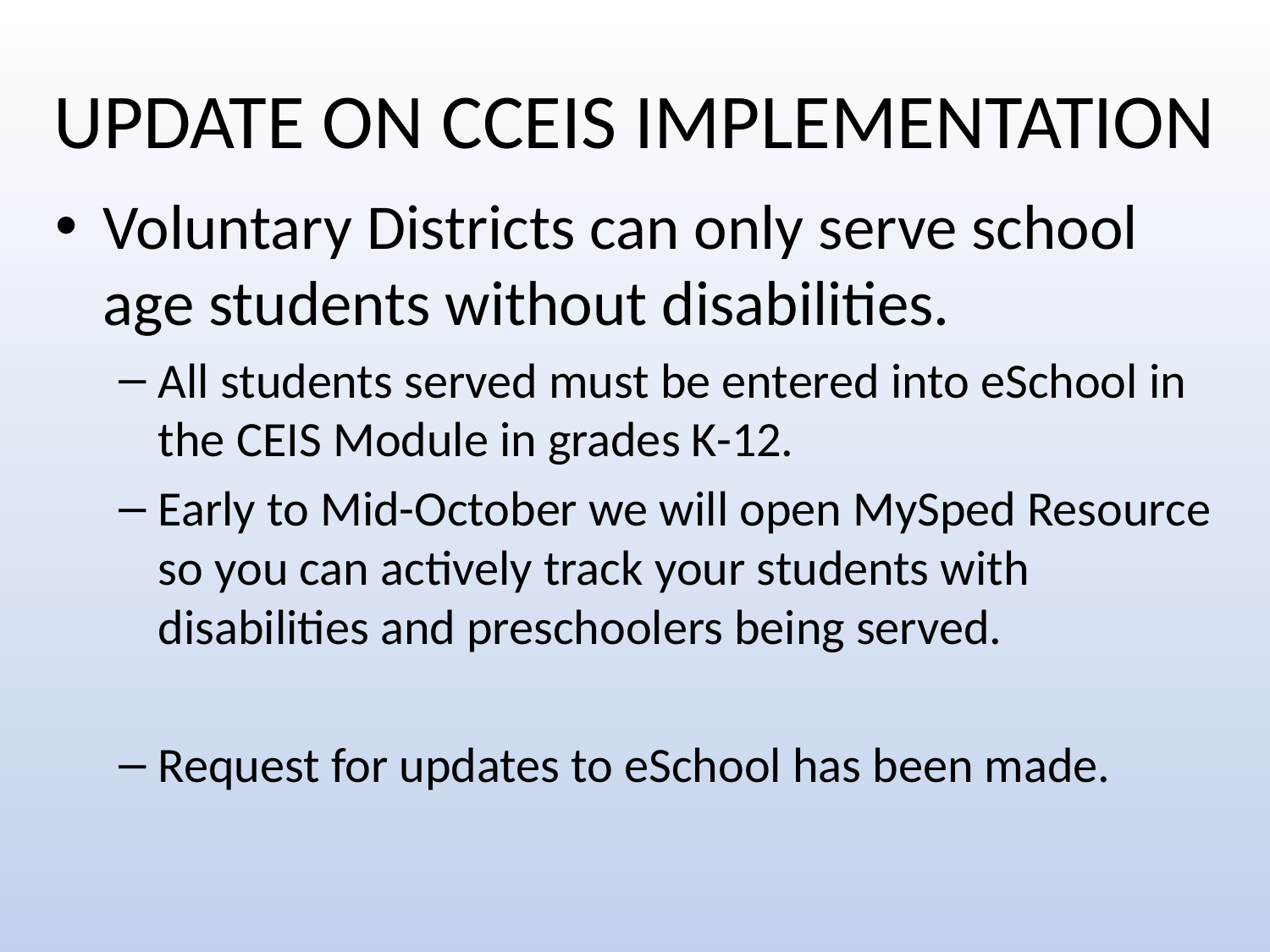

# UPDATE ON CCEIS IMPLEMENTATION
Voluntary Districts can only serve school age students without disabilities.
All students served must be entered into eSchool in the CEIS Module in grades K-12.
Early to Mid-October we will open MySped Resource so you can actively track your students with disabilities and preschoolers being served.

Request for updates to eSchool has been made.